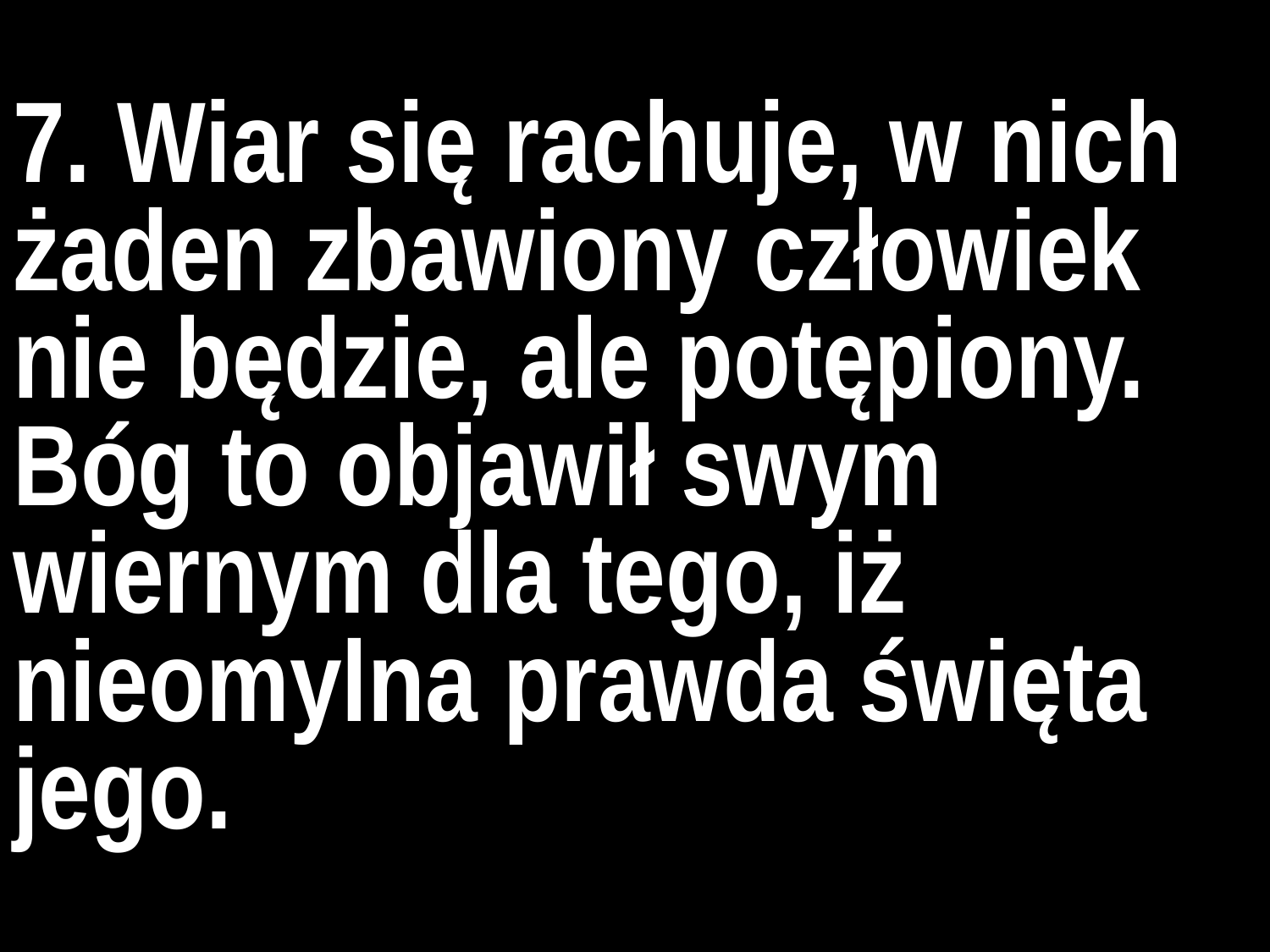

7. Wiar się rachuje, w nich żaden zbawiony człowiek nie będzie, ale potępiony. Bóg to objawił swym wiernym dla tego, iż nieomylna prawda święta jego.